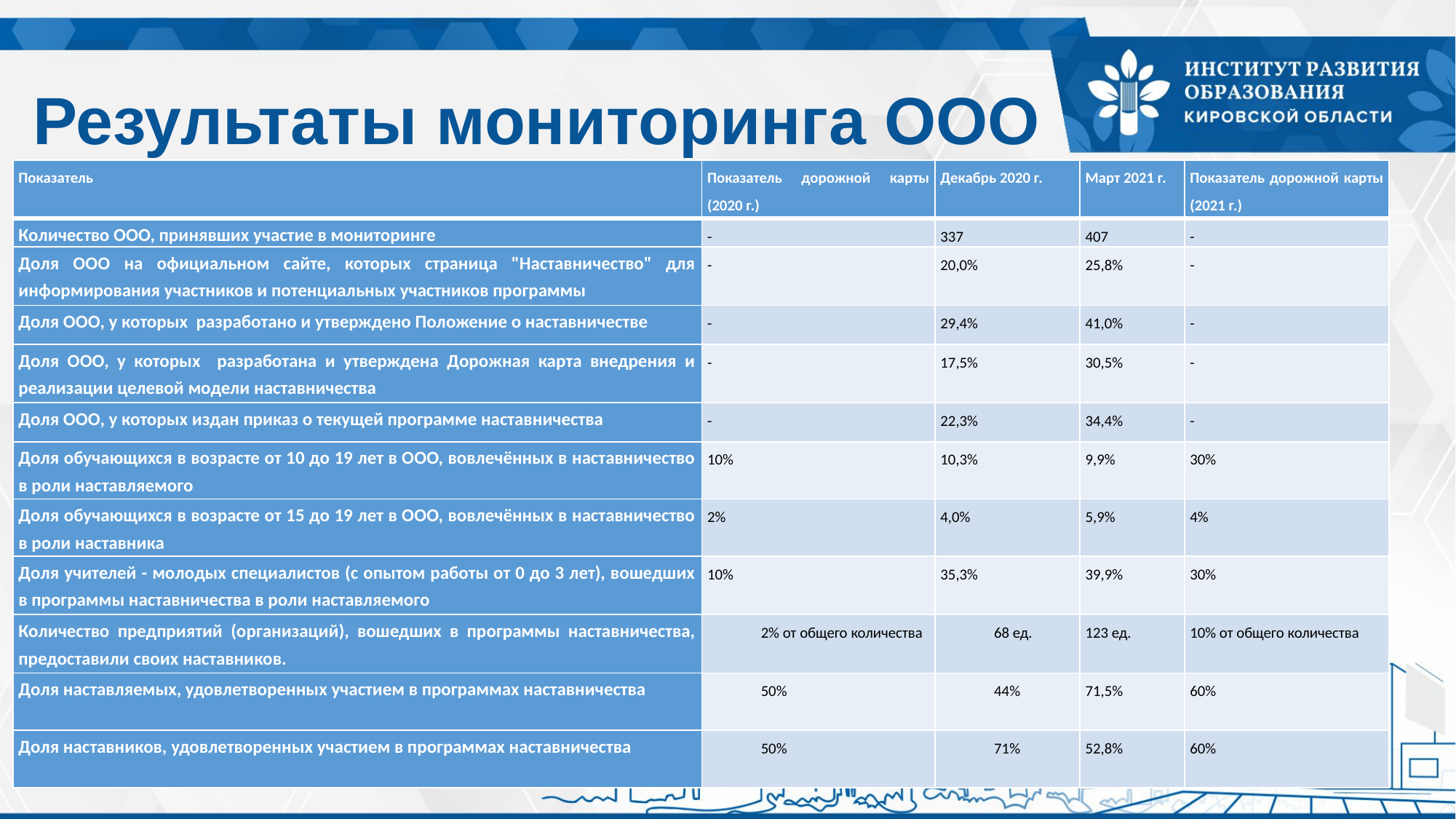

# Результаты мониторинга ООО
| Показатель | Показатель дорожной карты (2020 г.) | Декабрь 2020 г. | Март 2021 г. | Показатель дорожной карты (2021 г.) |
| --- | --- | --- | --- | --- |
| Количество ООО, принявших участие в мониторинге | - | 337 | 407 | - |
| Доля ООО на официальном сайте, которых страница "Наставничество" для информирования участников и потенциальных участников программы | - | 20,0% | 25,8% | - |
| Доля ООО, у которых разработано и утверждено Положение о наставничестве | - | 29,4% | 41,0% | - |
| Доля ООО, у которых разработана и утверждена Дорожная карта внедрения и реализации целевой модели наставничества | - | 17,5% | 30,5% | - |
| Доля ООО, у которых издан приказ о текущей программе наставничества | - | 22,3% | 34,4% | - |
| Доля обучающихся в возрасте от 10 до 19 лет в ООО, вовлечённых в наставничество в роли наставляемого | 10% | 10,3% | 9,9% | 30% |
| Доля обучающихся в возрасте от 15 до 19 лет в ООО, вовлечённых в наставничество в роли наставника | 2% | 4,0% | 5,9% | 4% |
| Доля учителей - молодых специалистов (с опытом работы от 0 до 3 лет), вошедших в программы наставничества в роли наставляемого | 10% | 35,3% | 39,9% | 30% |
| Количество предприятий (организаций), вошедших в программы наставничества, предоставили своих наставников. | 2% от общего количества | 68 ед. | 123 ед. | 10% от общего количества |
| Доля наставляемых, удовлетворенных участием в программах наставничества | 50% | 44% | 71,5% | 60% |
| Доля наставников, удовлетворенных участием в программах наставничества | 50% | 71% | 52,8% | 60% |